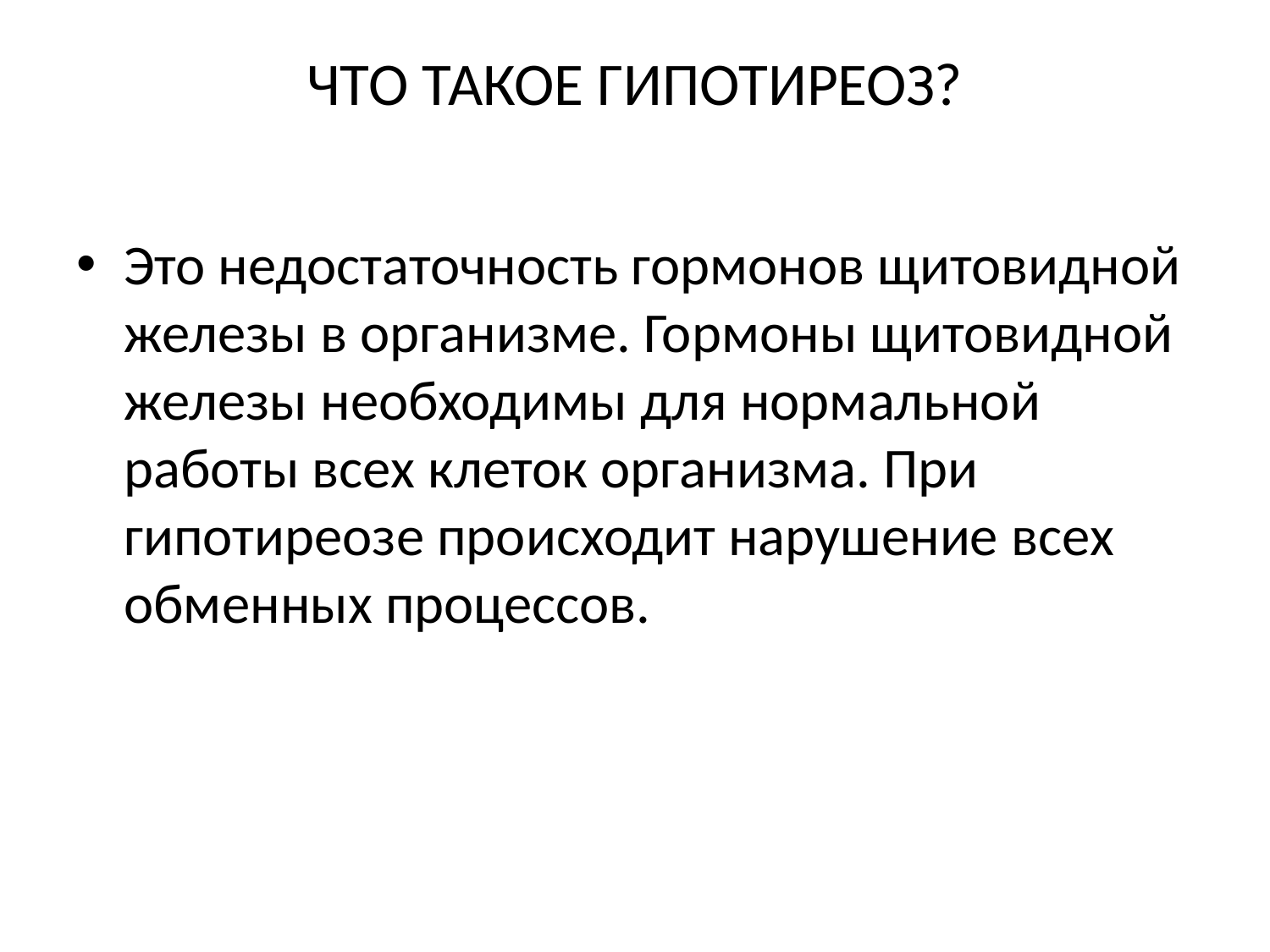

# ЧТО ТАКОЕ ГИПОТИРЕОЗ?
Это недостаточность гормонов щитовидной железы в организме. Гормоны щитовидной железы необходимы для нормальной работы всех клеток организма. При гипотиреозе происходит нарушение всех обменных процессов.